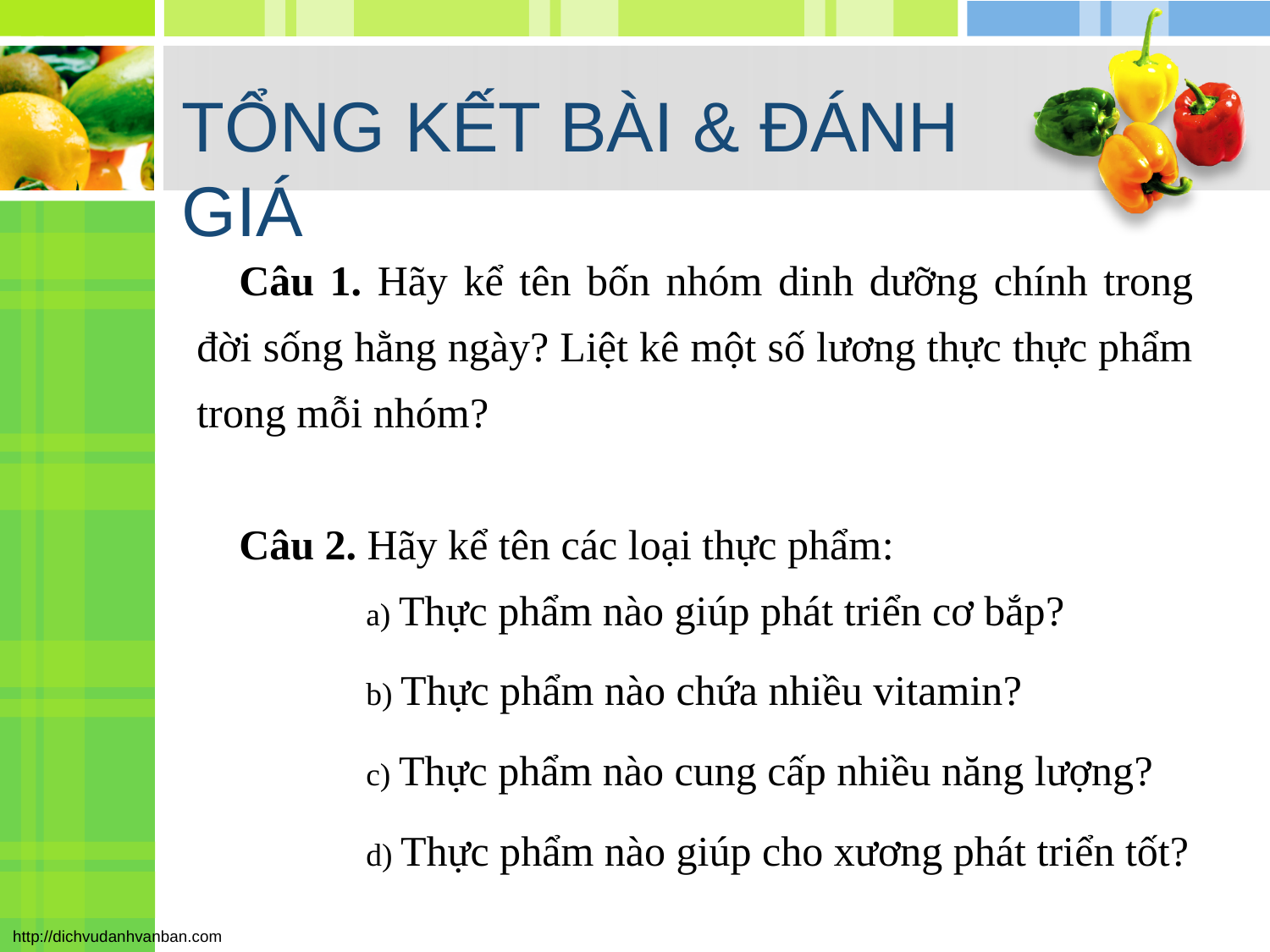

TỔNG KẾT BÀI & ĐÁNH GIÁ
Câu 1. Hãy kể tên bốn nhóm dinh dưỡng chính trong đời sống hằng ngày? Liệt kê một số lương thực thực phẩm trong mỗi nhóm?

Câu 2. Hãy kể tên các loại thực phẩm:
a) Thực phẩm nào giúp phát triển cơ bắp?
b) Thực phẩm nào chứa nhiều vitamin?
c) Thực phẩm nào cung cấp nhiều năng lượng?
d) Thực phẩm nào giúp cho xương phát triển tốt?